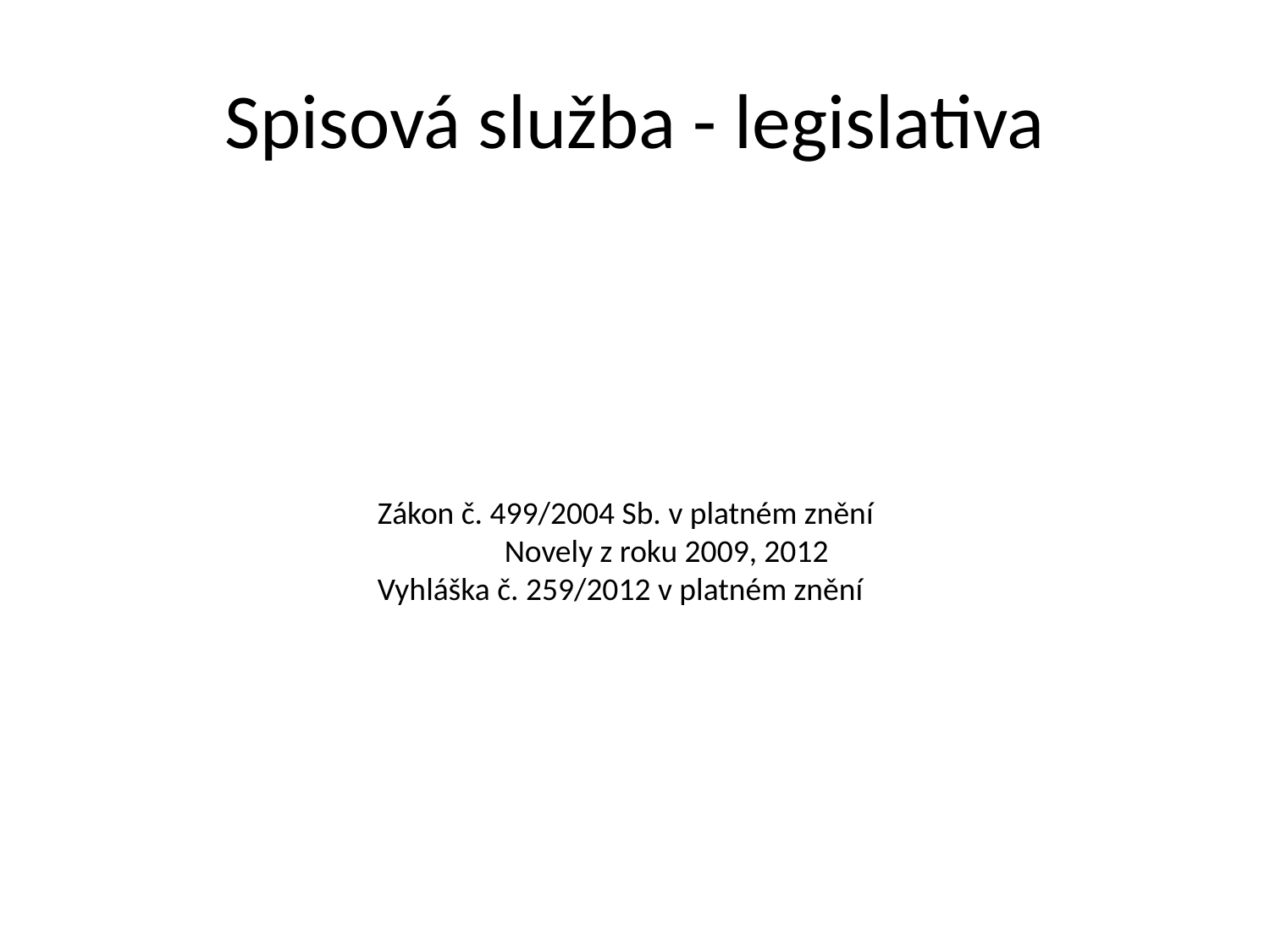

# Spisová služba - legislativa
Zákon č. 499/2004 Sb. v platném znění
	Novely z roku 2009, 2012
Vyhláška č. 259/2012 v platném znění